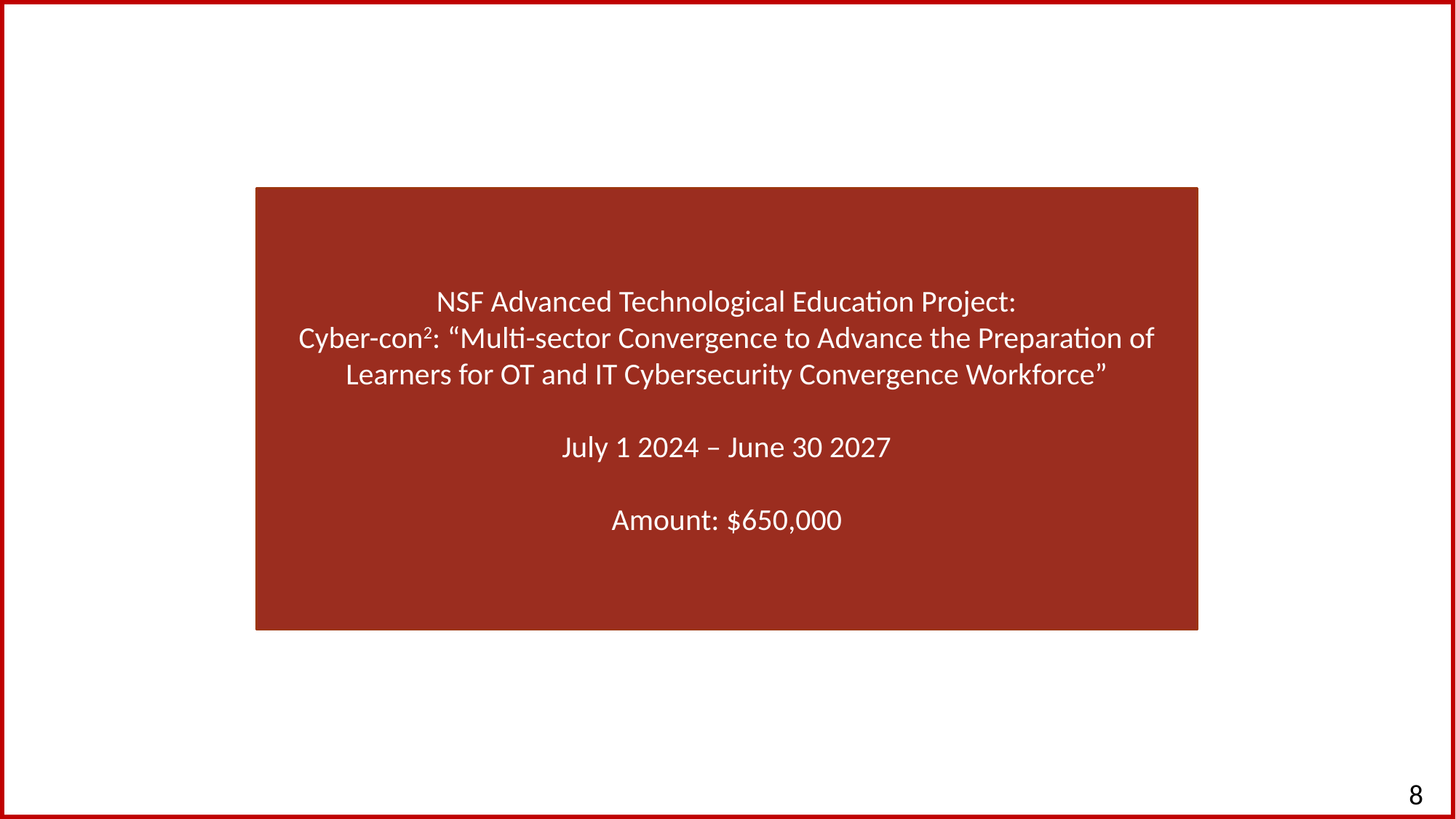

NSF Advanced Technological Education Project:
Cyber-con2: “Multi-sector Convergence to Advance the Preparation of Learners for OT and IT Cybersecurity Convergence Workforce”

July 1 2024 – June 30 2027

Amount: $650,000
8